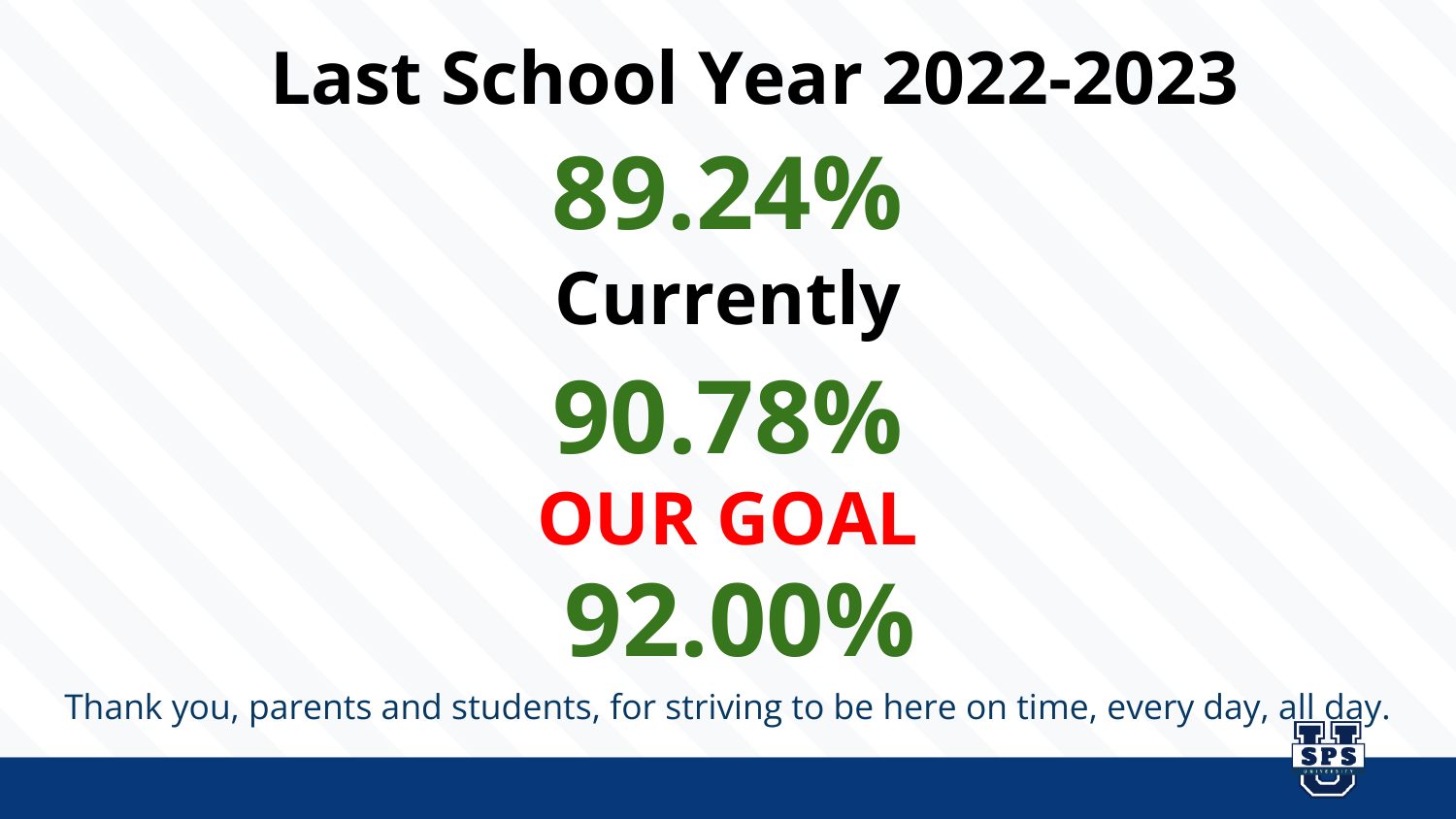

Last School Year 2022-2023
89.24%
Currently
90.78%
OUR GOAL
92.00%
Thank you, parents and students, for striving to be here on time, every day, all day.